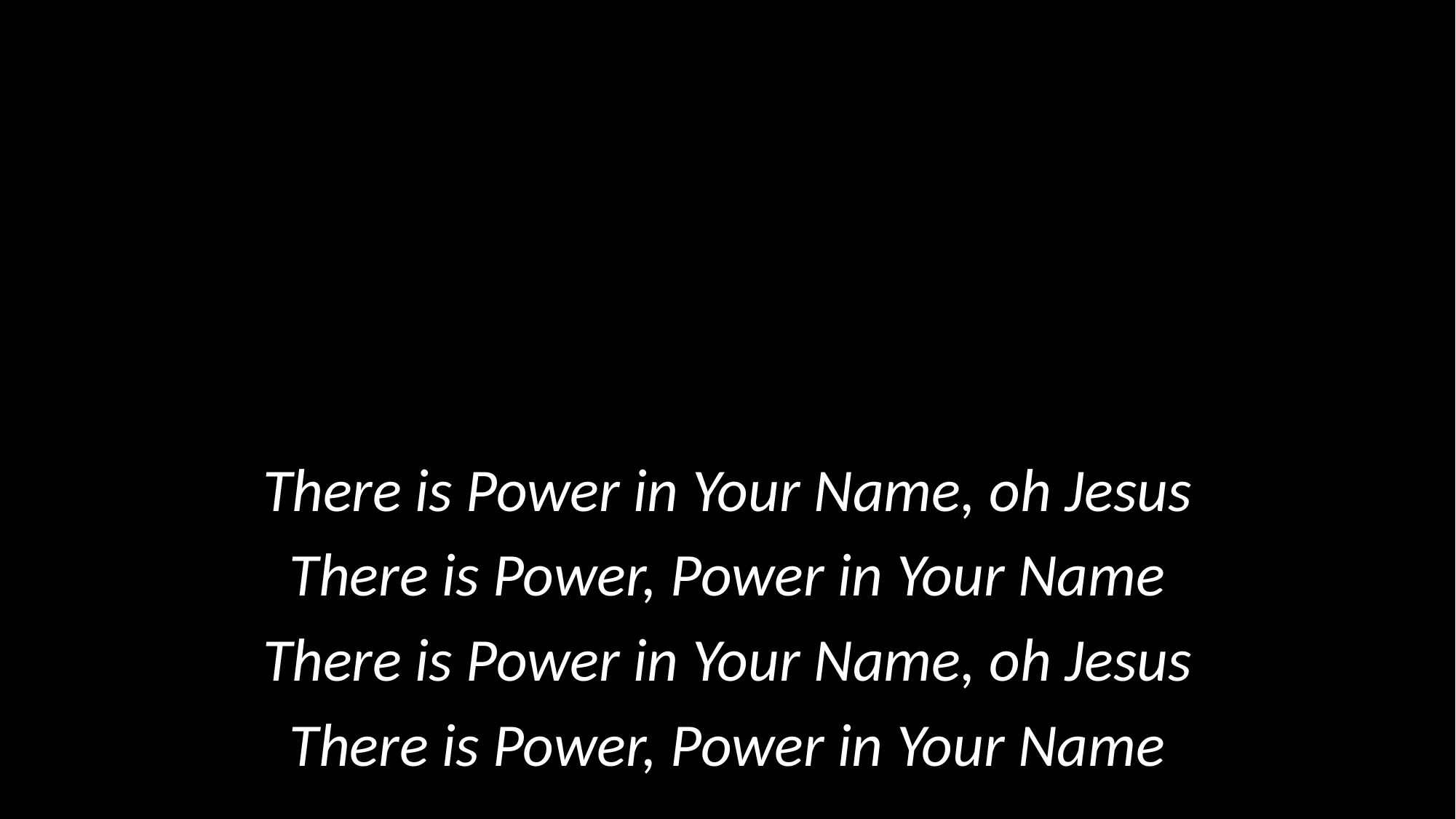

There is Power in Your Name, oh Jesus
There is Power, Power in Your Name
There is Power in Your Name, oh Jesus
There is Power, Power in Your Name